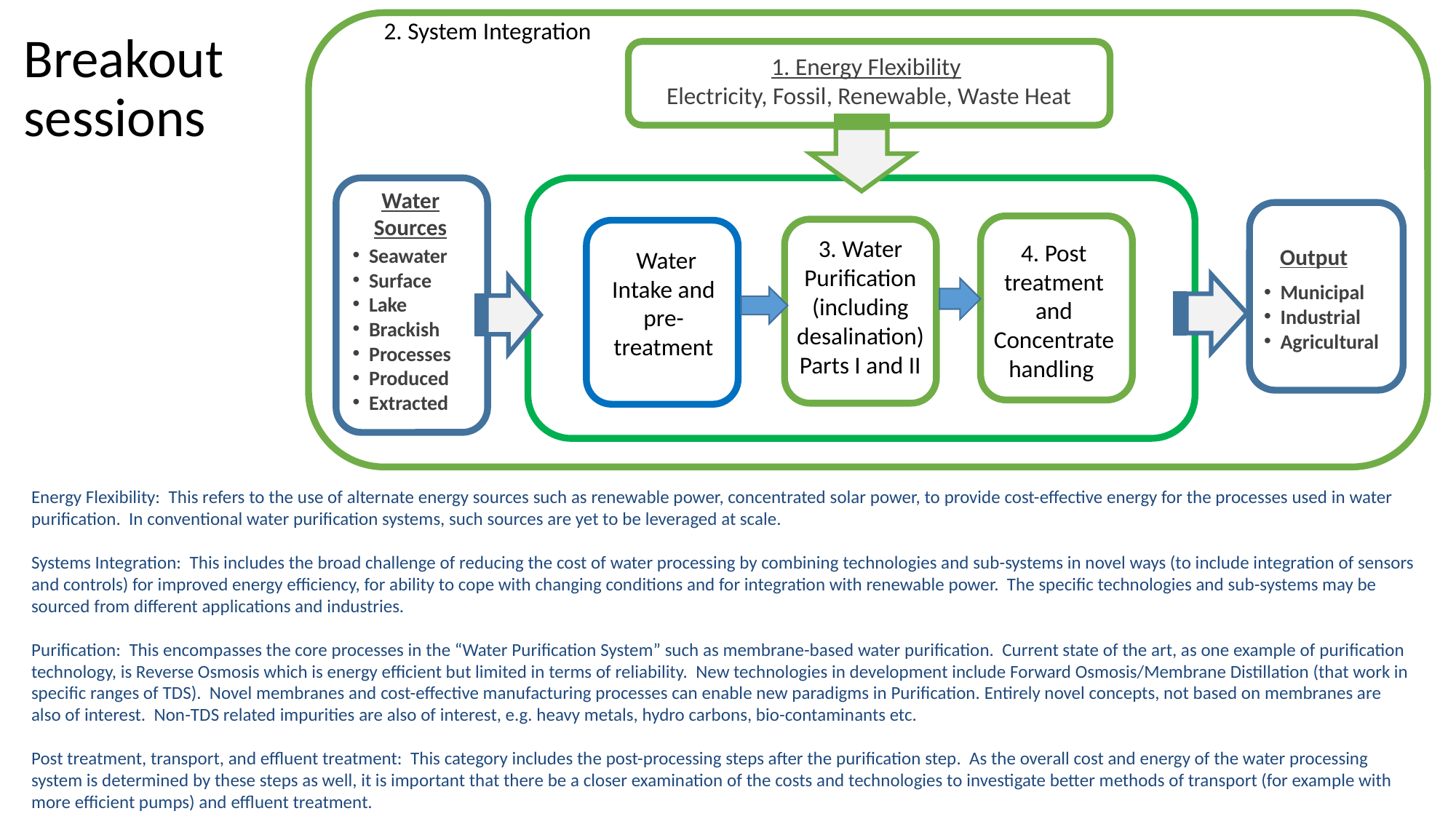

# Breakout sessions
2. System Integration

1. Energy Flexibility
Electricity, Fossil, Renewable, Waste Heat

Water
Sources

Seawater
Surface
Lake
Brackish
Processes
Produced
Extracted

3. Water Purification (including desalination)
Parts I and II
4. Post treatment and Concentrate handling
Output
 Water Intake and pre-treatment
Municipal
Industrial
Agricultural

Energy Flexibility:  This refers to the use of alternate energy sources such as renewable power, concentrated solar power, to provide cost-effective energy for the processes used in water purification.  In conventional water purification systems, such sources are yet to be leveraged at scale.

Systems Integration:  This includes the broad challenge of reducing the cost of water processing by combining technologies and sub-systems in novel ways (to include integration of sensors and controls) for improved energy efficiency, for ability to cope with changing conditions and for integration with renewable power.  The specific technologies and sub-systems may be sourced from different applications and industries.

Purification:  This encompasses the core processes in the “Water Purification System” such as membrane-based water purification.  Current state of the art, as one example of purification technology, is Reverse Osmosis which is energy efficient but limited in terms of reliability.  New technologies in development include Forward Osmosis/Membrane Distillation (that work in specific ranges of TDS).  Novel membranes and cost-effective manufacturing processes can enable new paradigms in Purification. Entirely novel concepts, not based on membranes are also of interest.  Non-TDS related impurities are also of interest, e.g. heavy metals, hydro carbons, bio-contaminants etc.

Post treatment, transport, and effluent treatment:  This category includes the post-processing steps after the purification step.  As the overall cost and energy of the water processing system is determined by these steps as well, it is important that there be a closer examination of the costs and technologies to investigate better methods of transport (for example with more efficient pumps) and effluent treatment.